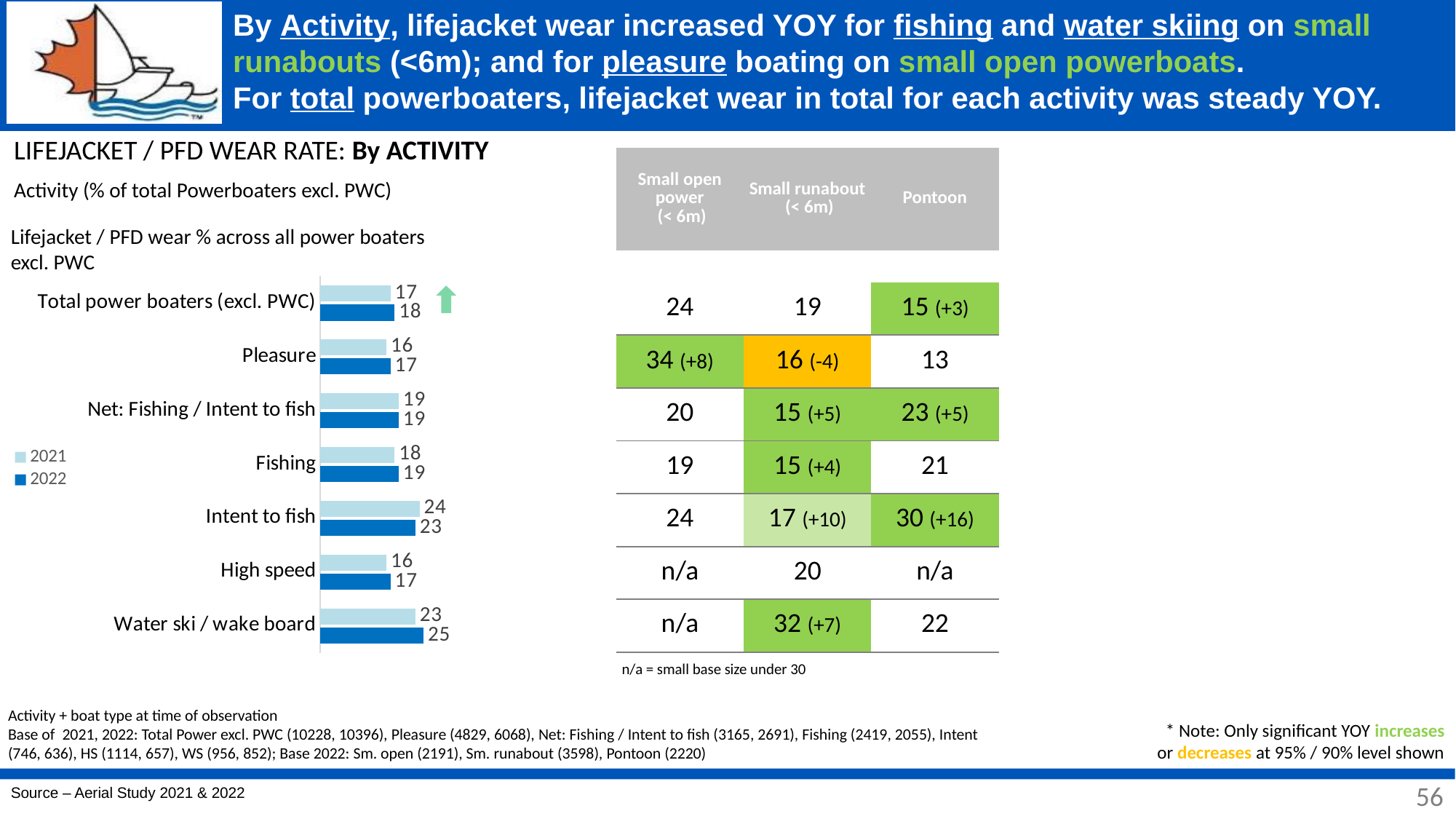

# By Activity, lifejacket wear increased YOY for fishing and water skiing on small runabouts (<6m); and for pleasure boating on small open powerboats. For total powerboaters, lifejacket wear in total for each activity was steady YOY.
|  |  |  |  |
| --- | --- | --- | --- |
|  |  |  |  |
|  | Small open power (< 6m) | Small runabout (< 6m) | Pontoon |
|  |  |  |  |
|  | 24 | 19 | 15 (+3) |
|  | 34 (+8) | 16 (-4) | 13 |
|  | 20 | 15 (+5) | 23 (+5) |
|  | 19 | 15 (+4) | 21 |
|  | 24 | 17 (+10) | 30 (+16) |
|  | n/a | 20 | n/a |
|  | n/a | 32 (+7) | 22 |
LIFEJACKET / PFD WEAR RATE: By ACTIVITY
Activity (% of total Powerboaters excl. PWC)
Lifejacket / PFD wear % across all power boaters
excl. PWC

### Chart

| Category | 2022 | 2021 |
|---|---|---|
| Water ski / wake board | 25.0 | 23.0 |
| High speed | 17.0 | 16.0 |
| Intent to fish | 23.0 | 24.0 |
| Fishing | 19.0 | 18.0 |
| Net: Fishing / Intent to fish | 19.0 | 19.0 |
| Pleasure | 17.0 | 16.0 |
| Total power boaters (excl. PWC) | 18.0 | 17.0 |
n/a = small base size under 30
Activity + boat type at time of observation
Base of  2021, 2022: Total Power excl. PWC (10228, 10396), Pleasure (4829, 6068), Net: Fishing / Intent to fish (3165, 2691), Fishing (2419, 2055), Intent (746, 636), HS (1114, 657), WS (956, 852); Base 2022: Sm. open (2191), Sm. runabout (3598), Pontoon (2220)
* Note: Only significant YOY increases or decreases at 95% / 90% level shown
56
56
Source – Aerial Study 2021 & 2022